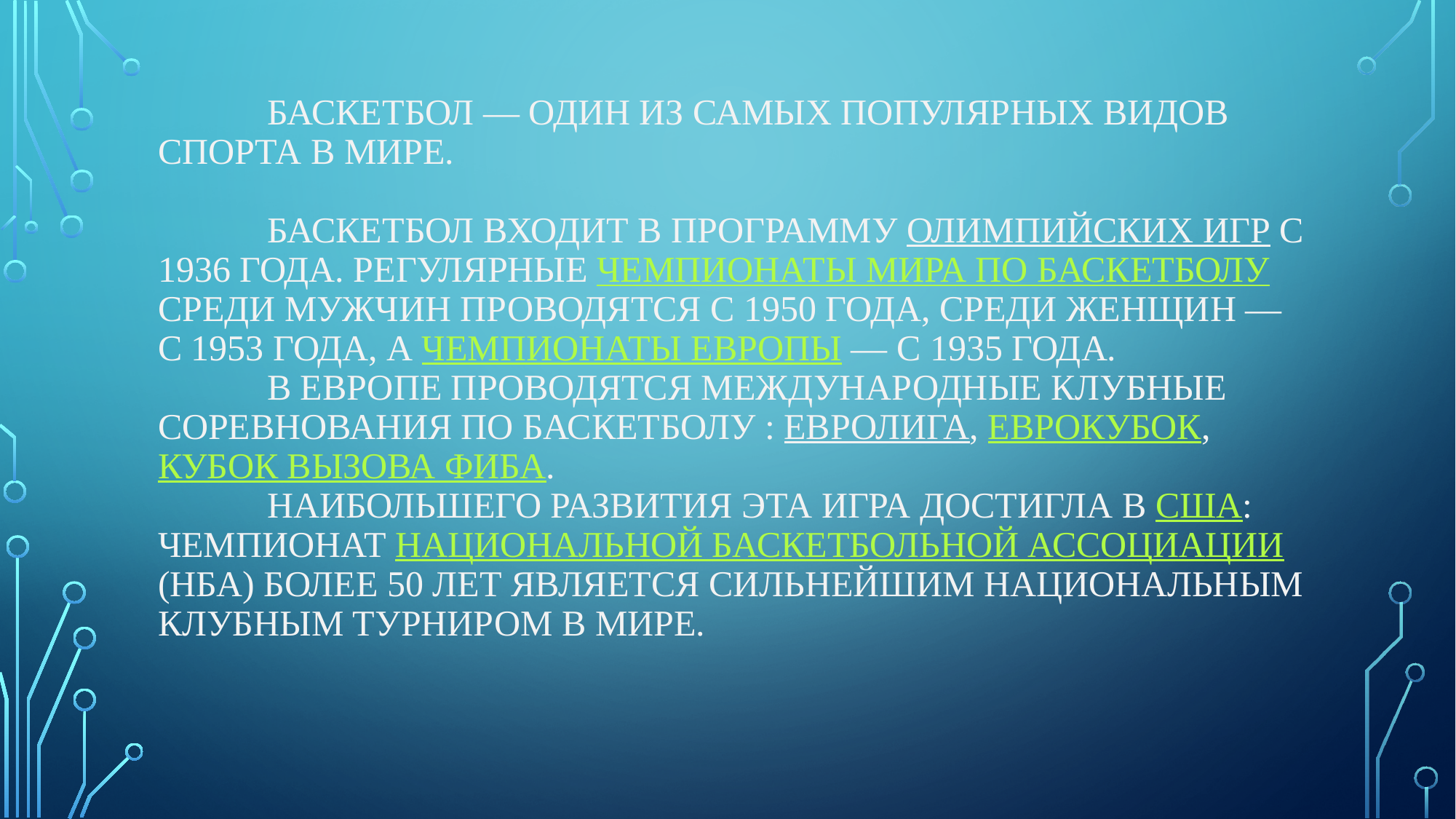

Баскетбол — один из самых популярных видов спорта в мире.

	Баскетбол входит в программу Олимпийских игр с 1936 года. Регулярные чемпионаты мира по баскетболу среди мужчин проводятся с 1950 года, среди женщин — с 1953 года, а чемпионаты Европы — с 1935 года.
	В Европе проводятся международные клубные соревнования по баскетболу : Евролига, Еврокубок, Кубок вызова ФИБА.
	Наибольшего развития эта игра достигла в США: чемпионат Национальной баскетбольной ассоциации (НБА) более 50 лет является сильнейшим национальным клубным турниром в мире.